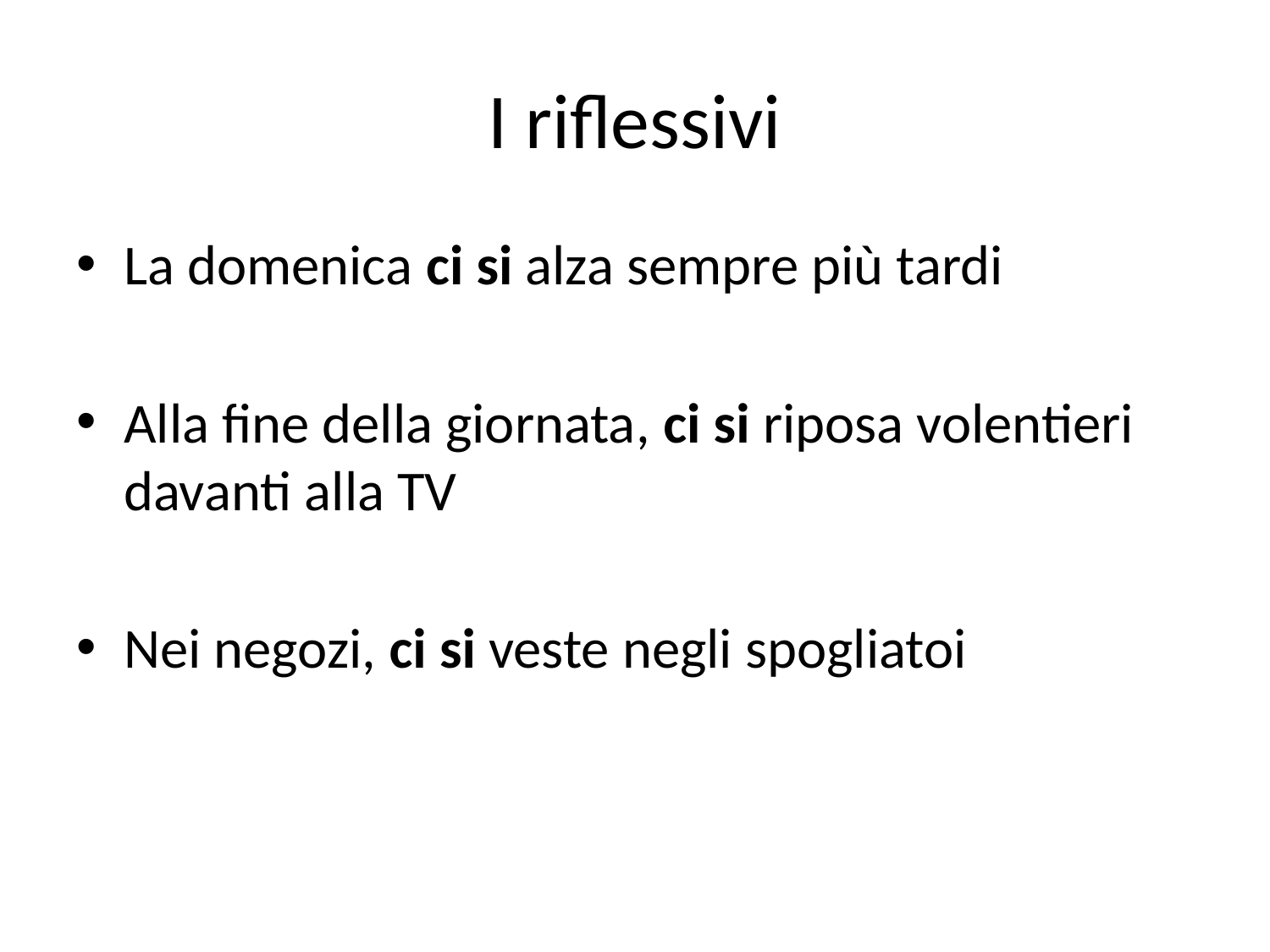

# I riflessivi
La domenica ci si alza sempre più tardi

Alla fine della giornata, ci si riposa volentieri davanti alla TV

Nei negozi, ci si veste negli spogliatoi